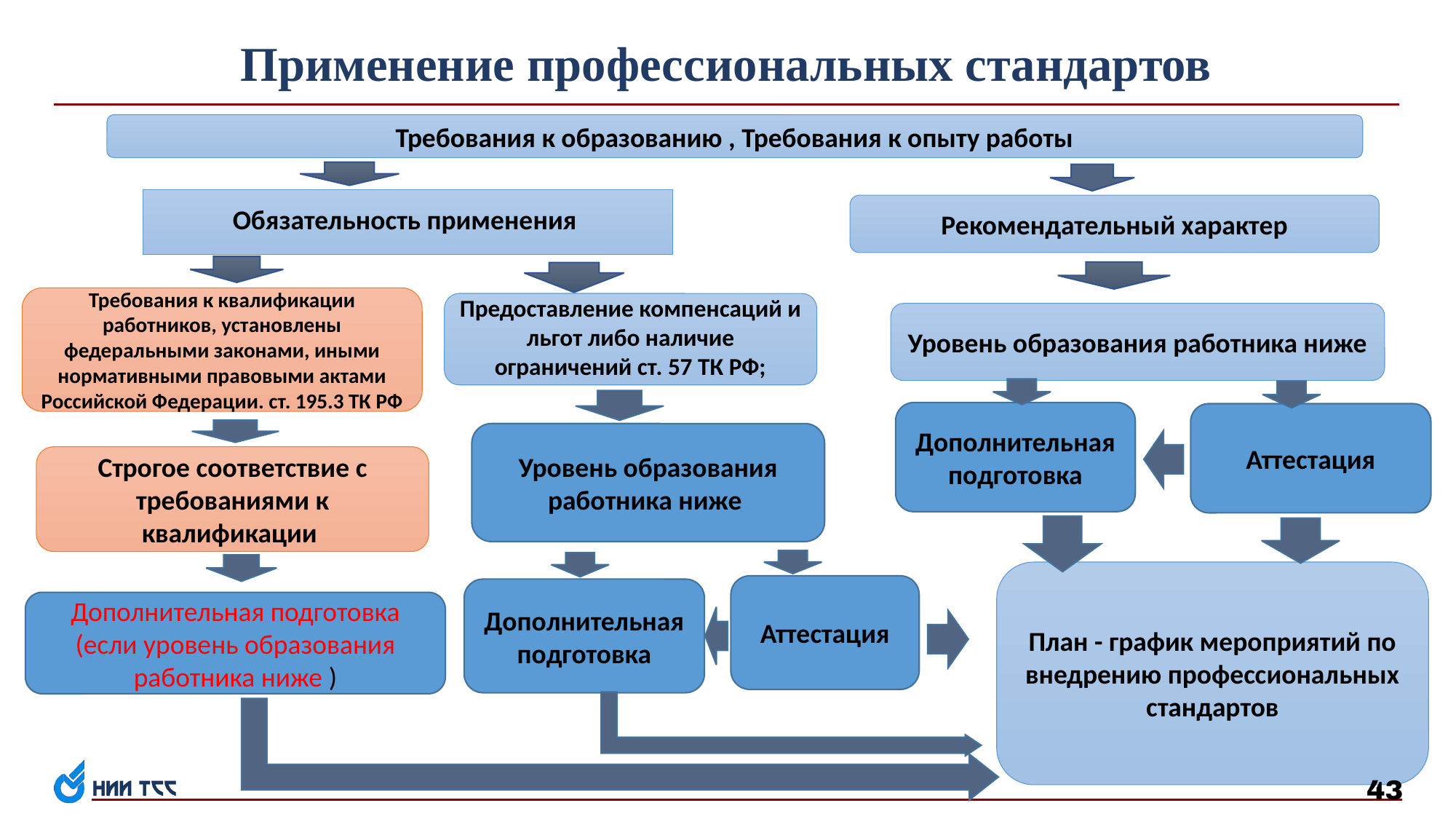

# Применение профессиональных стандартов

Требования к образованию , Требования к опыту работы

Обязательность применения

Рекомендательный характер

Требования к квалификации работников, установлены федеральными законами, иными нормативными правовыми актами Российской Федерации. ст. 195.3 ТК РФ

Предоставление компенсаций и льгот либо наличие ограничений ст. 57 ТК РФ;

Уровень образования работника ниже

Дополнительная подготовка
Аттестация

Уровень образования работника ниже

Строгое соответствие с требованиями к квалификации

План - график мероприятий по внедрению профессиональных стандартов
Аттестация
Дополнительная подготовка
Дополнительная подготовка (если уровень образования работника ниже )

43